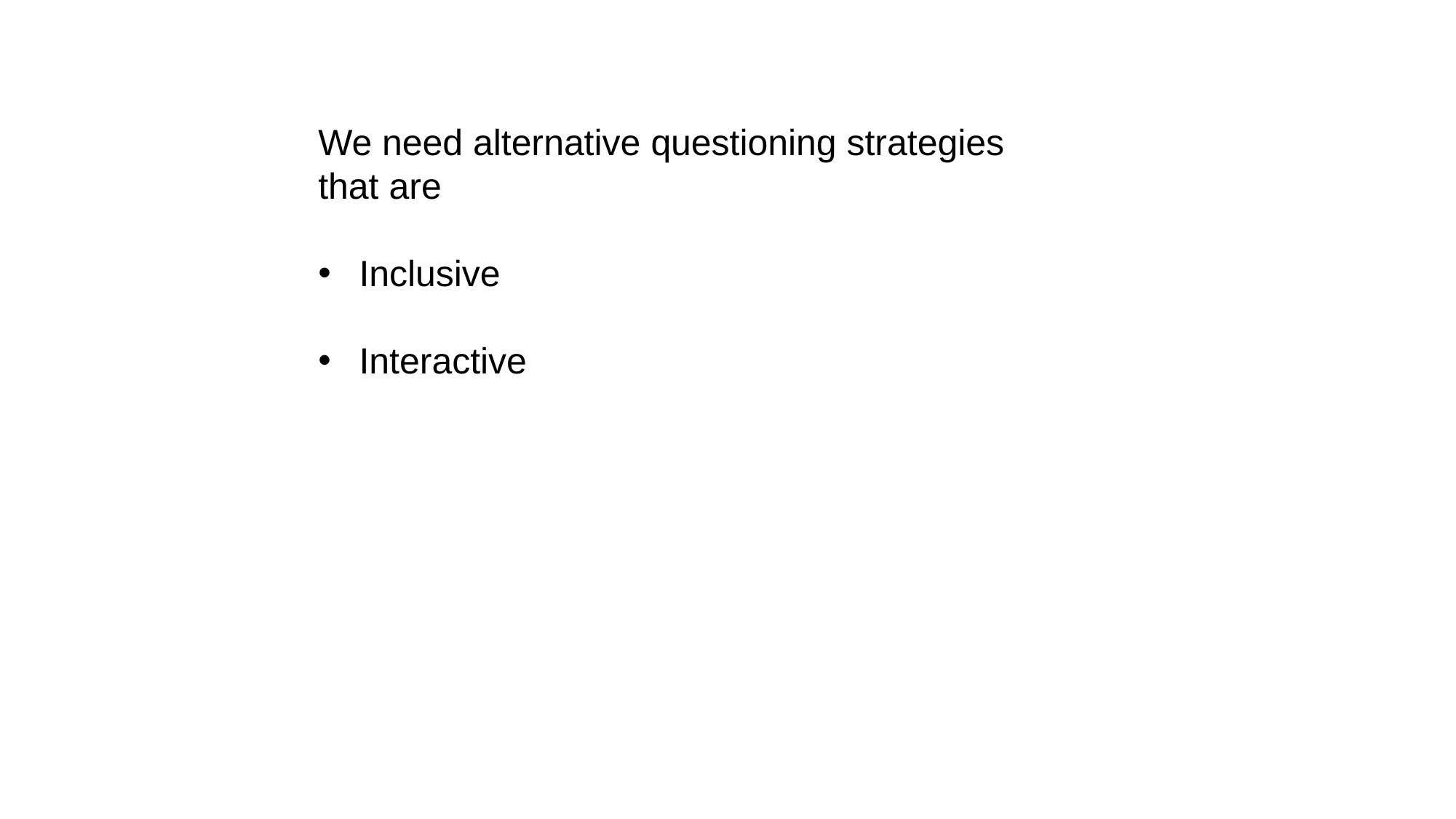

We need alternative questioning strategies that are

Inclusive

Interactive